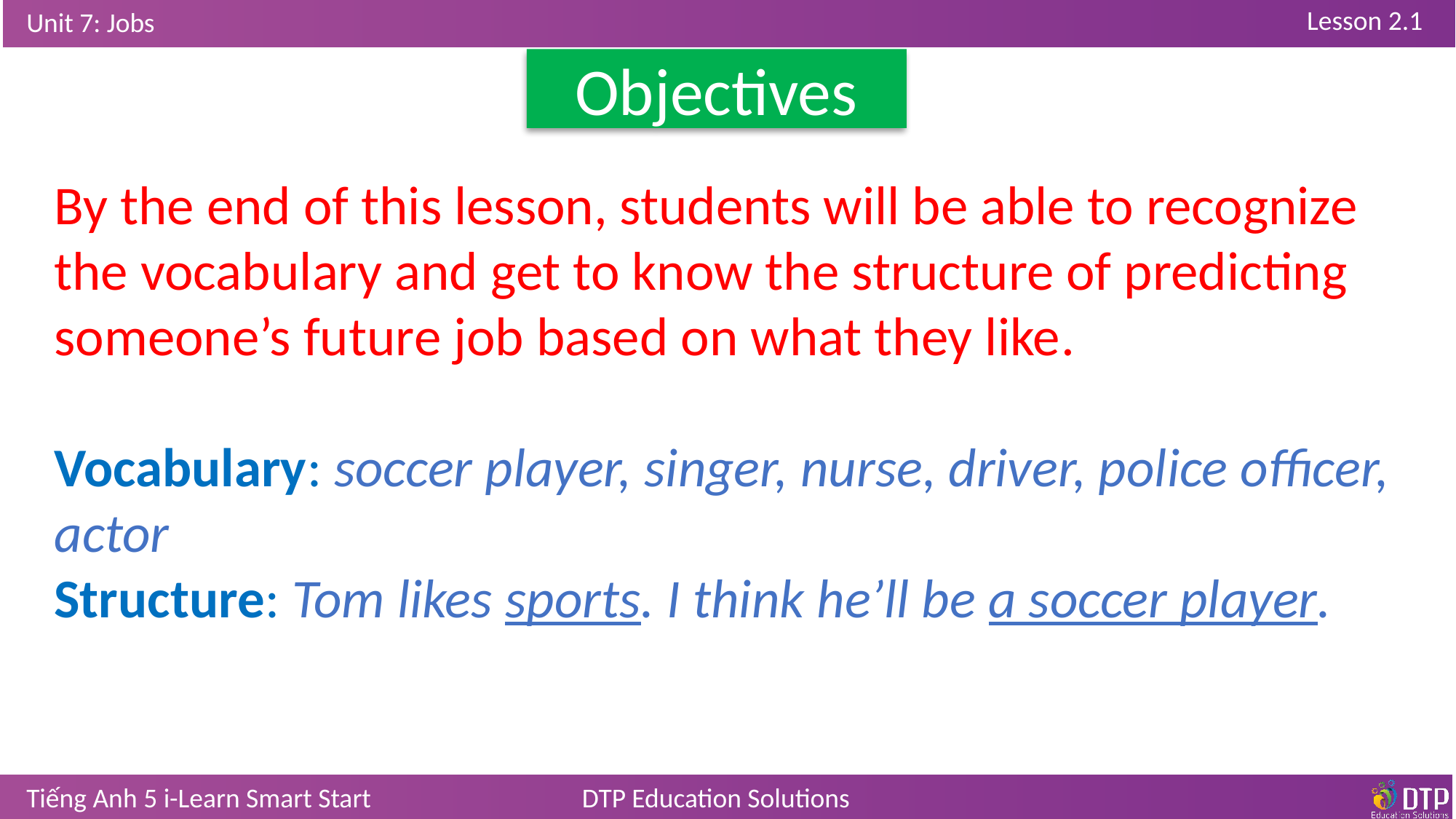

Objectives
By the end of this lesson, students will be able to recognize the vocabulary and get to know the structure of predicting someone’s future job based on what they like.

Vocabulary: soccer player, singer, nurse, driver, police officer, actor
Structure: Tom likes sports. I think he’ll be a soccer player.